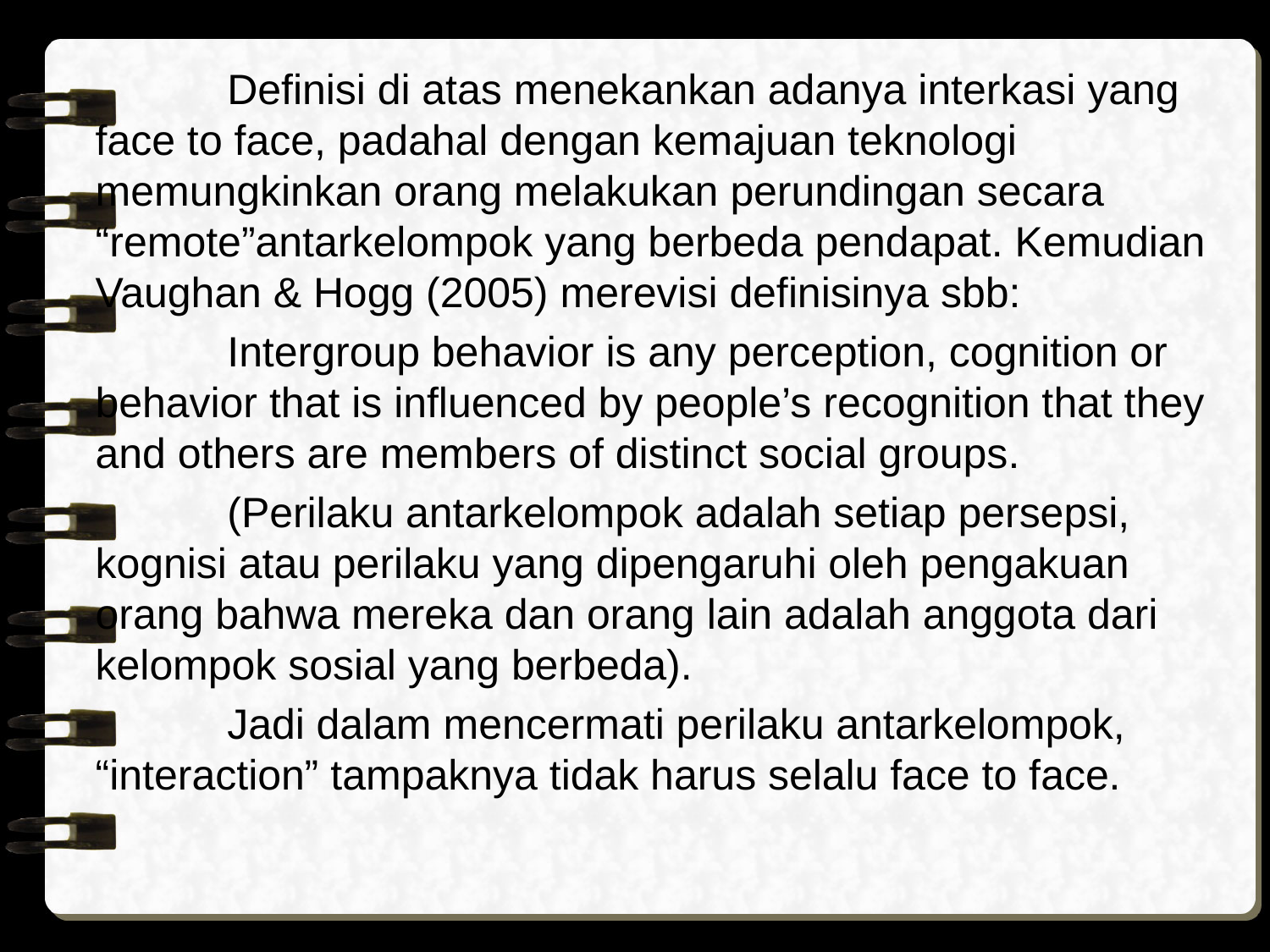

Definisi di atas menekankan adanya interkasi yang face to face, padahal dengan kemajuan teknologi memungkinkan orang melakukan perundingan secara “remote”antarkelompok yang berbeda pendapat. Kemudian Vaughan & Hogg (2005) merevisi definisinya sbb:
　　　　Intergroup behavior is any perception, cognition or behavior that is influenced by people’s recognition that they and others are members of distinct social groups.
　　　　(Perilaku antarkelompok adalah setiap persepsi, kognisi atau perilaku yang dipengaruhi oleh pengakuan orang bahwa mereka dan orang lain adalah anggota dari kelompok sosial yang berbeda).
　　　　Jadi dalam mencermati perilaku antarkelompok, “interaction” tampaknya tidak harus selalu face to face.